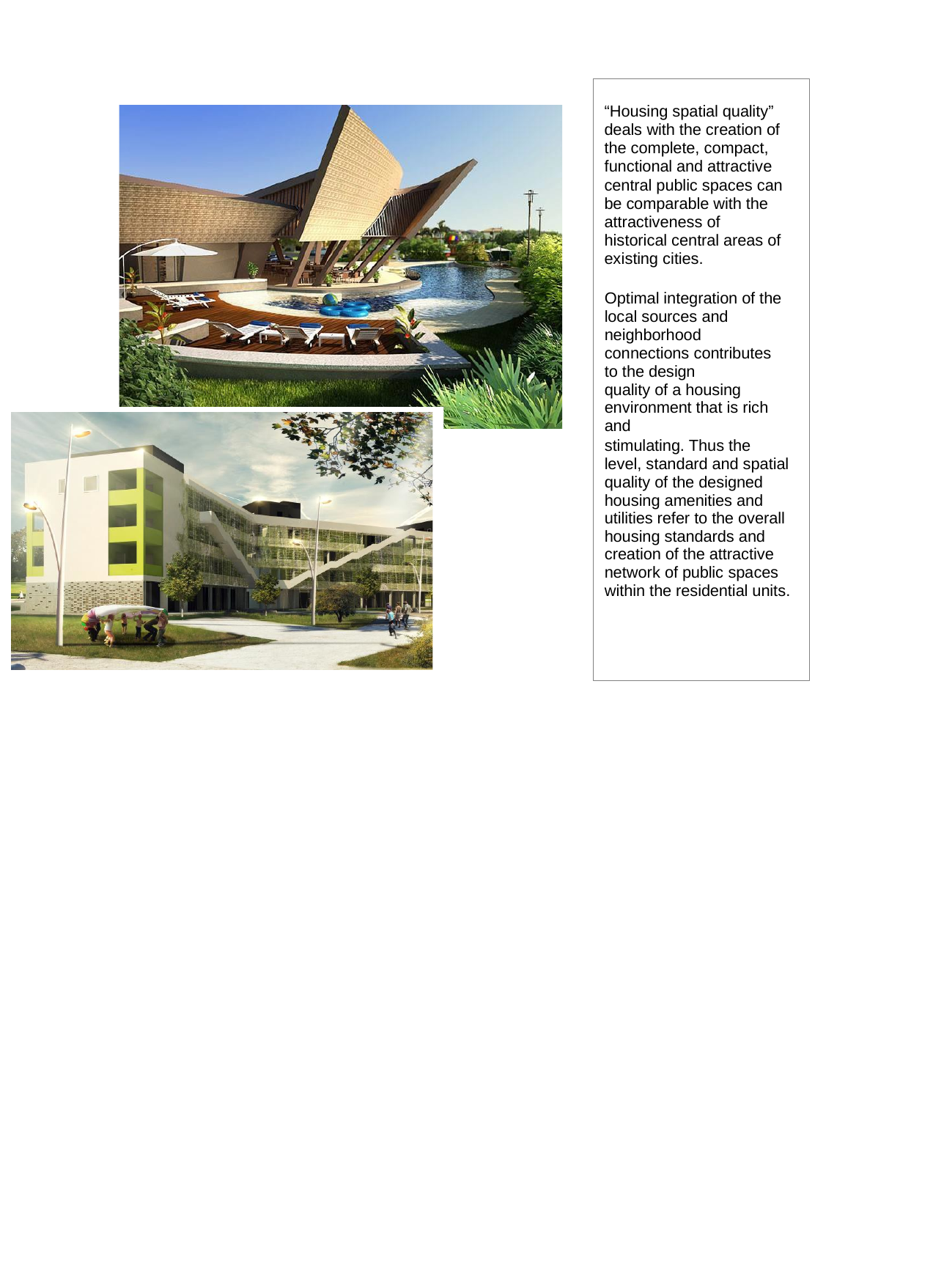

“Housing spatial quality” deals with the creation of the complete, compact, functional and attractive central public spaces can be comparable with the attractiveness of historical central areas of existing cities.

Optimal integration of the local sources and neighborhood connections contributes to the design
quality of a housing environment that is rich and
stimulating. Thus the level, standard and spatial quality of the designed
housing amenities and
utilities refer to the overall housing standards and creation of the attractive network of public spaces within the residential units.